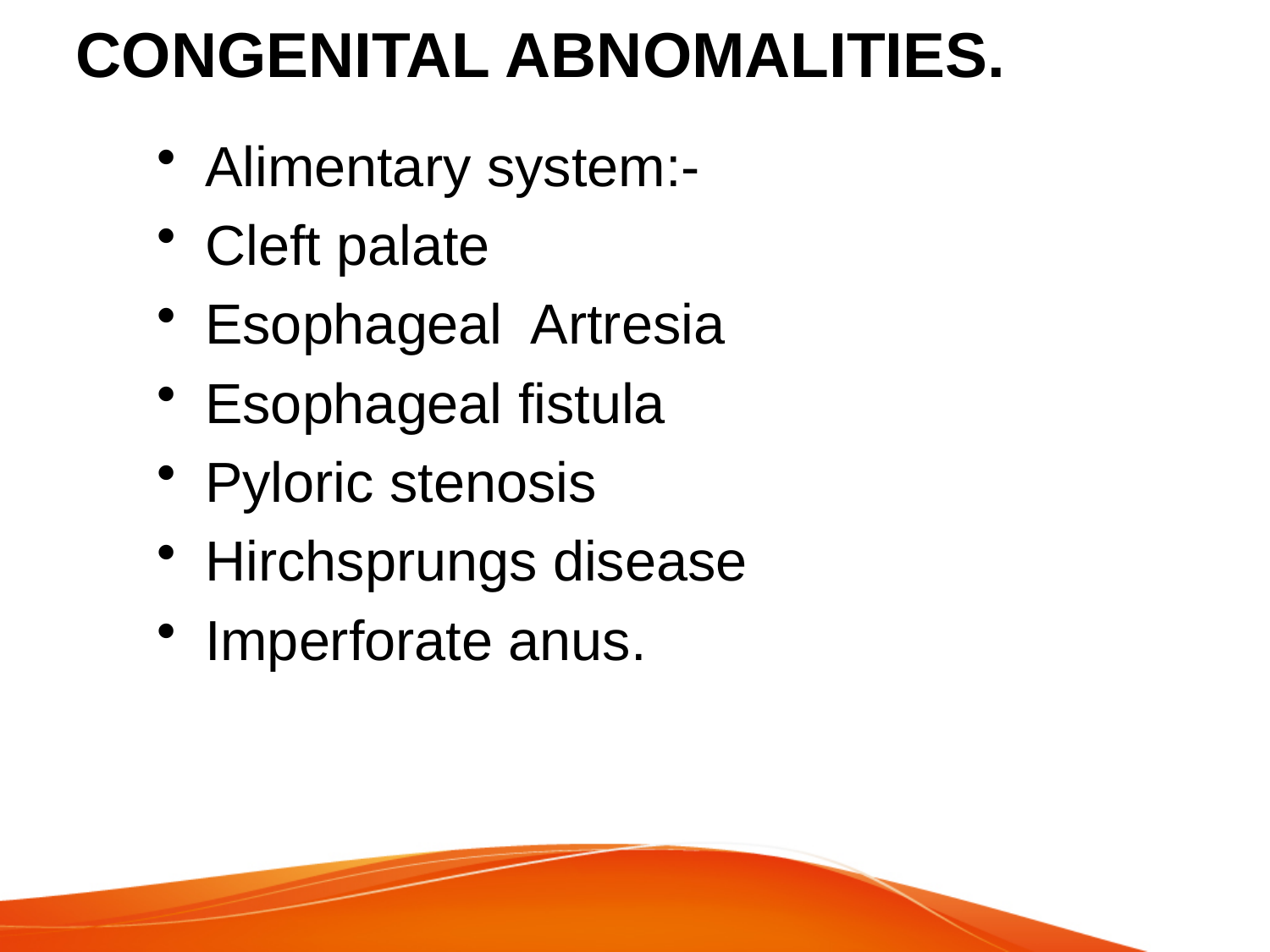

# CONGENITAL ABNOMALITIES.
Alimentary system:-
Cleft palate
Esophageal  Artresia
Esophageal fistula
Pyloric stenosis
Hirchsprungs disease
Imperforate anus.

6